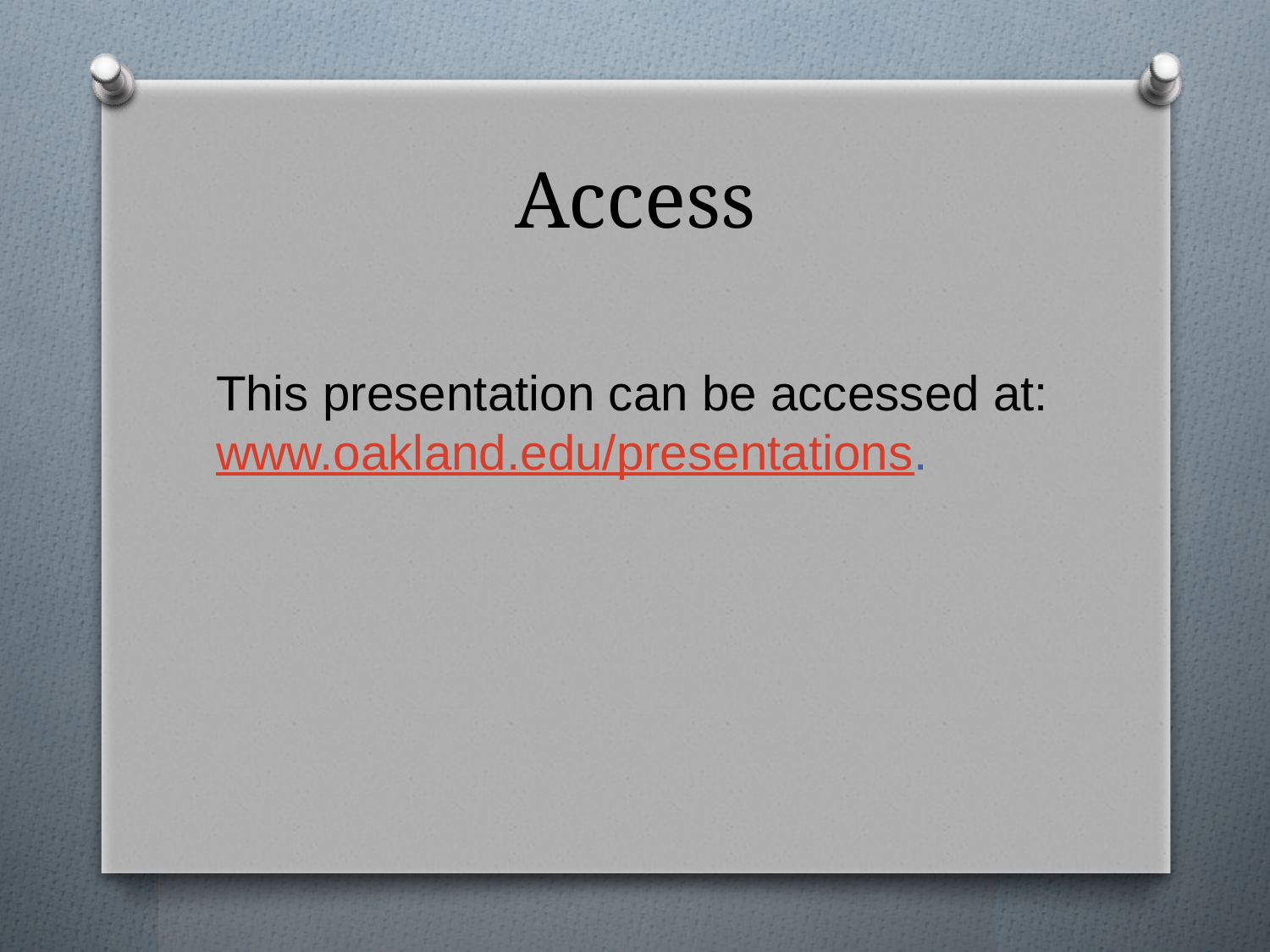

# Access

This presentation can be accessed at: www.oakland.edu/presentations.